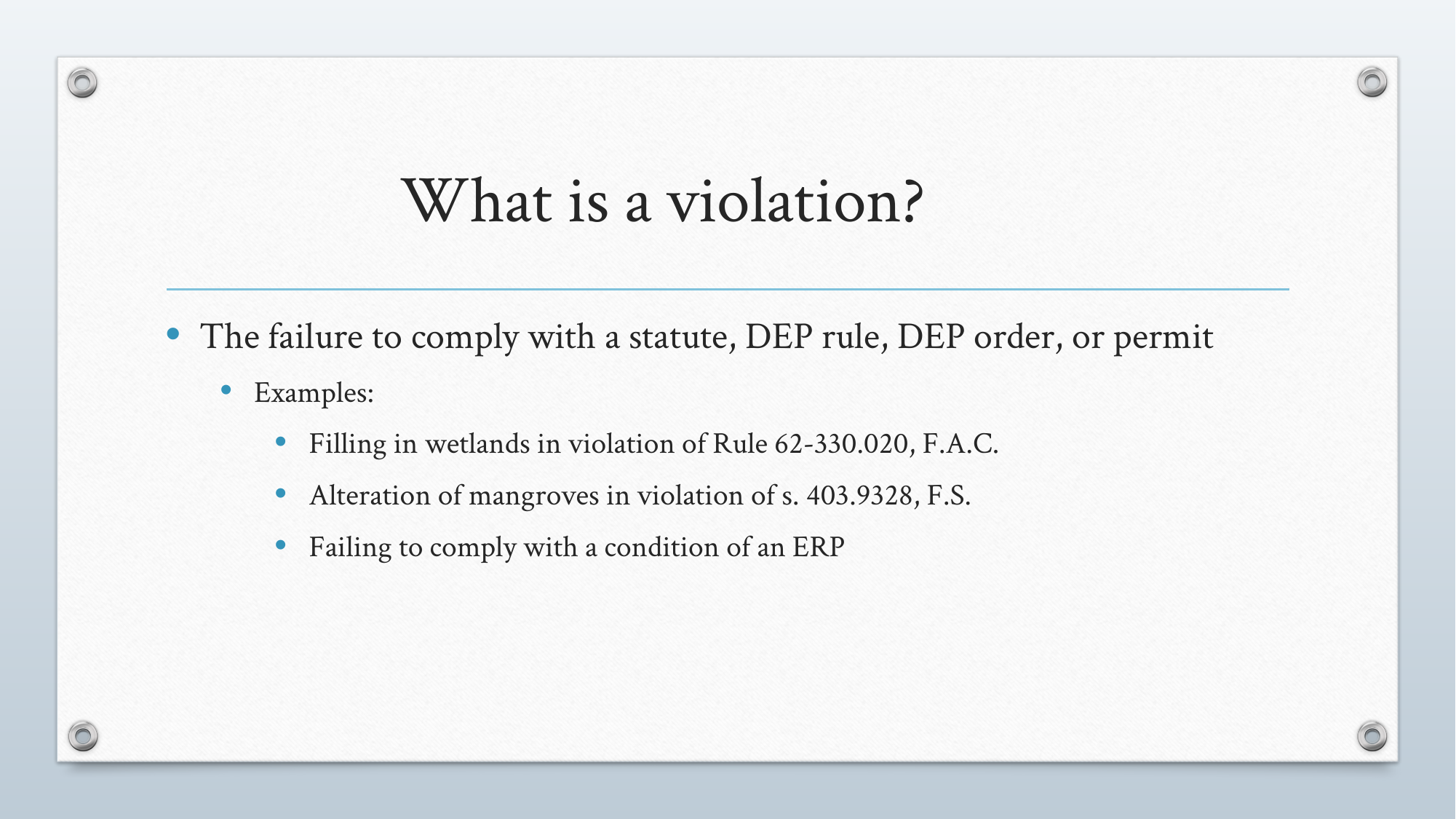

# What is a violation?
The failure to comply with a statute, DEP rule, DEP order, or permit
Examples:
Filling in wetlands in violation of Rule 62-330.020, F.A.C.
Alteration of mangroves in violation of s. 403.9328, F.S.
Failing to comply with a condition of an ERP